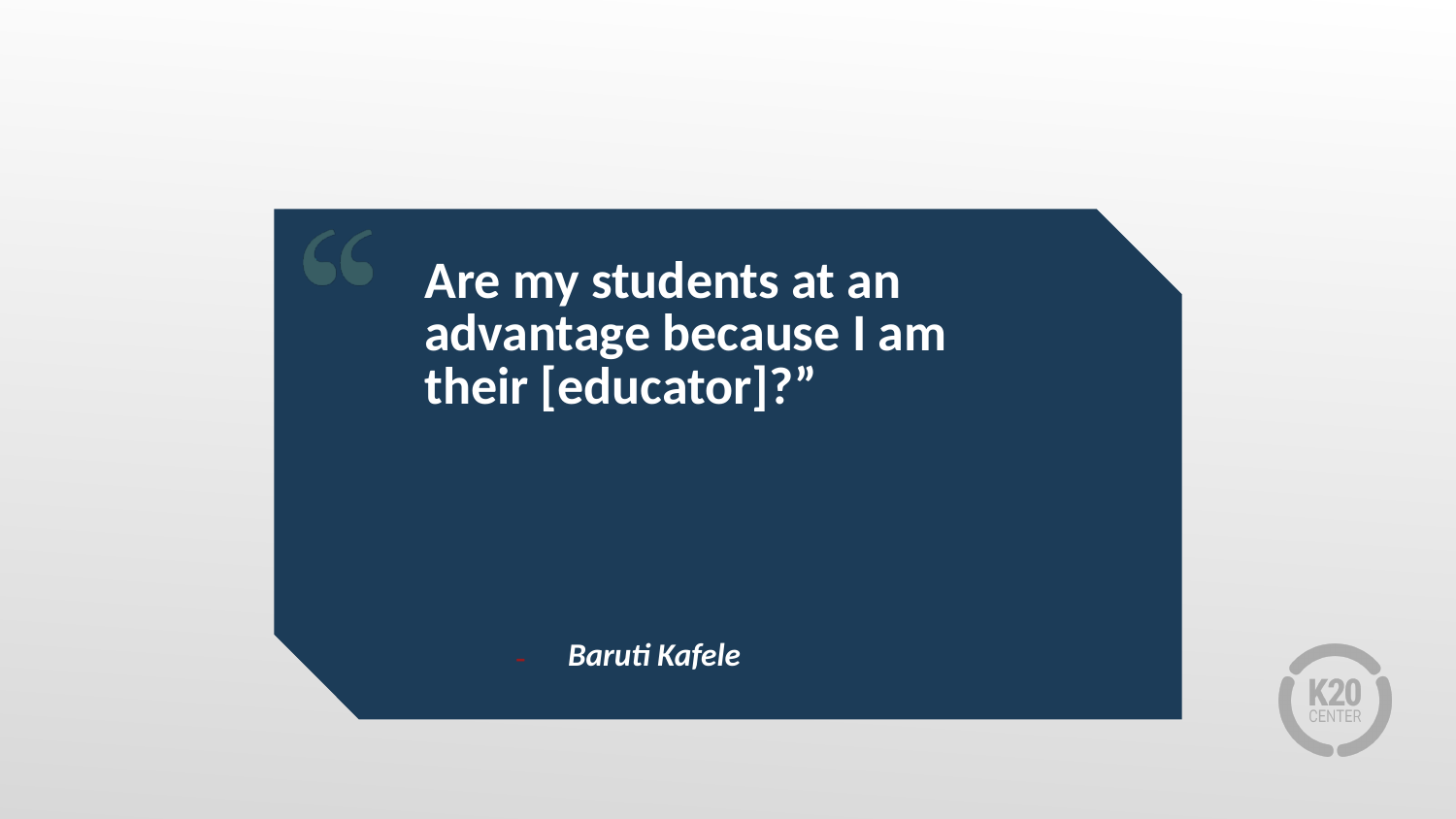

Are my students at an advantage because I am their [educator]?”
Baruti Kafele